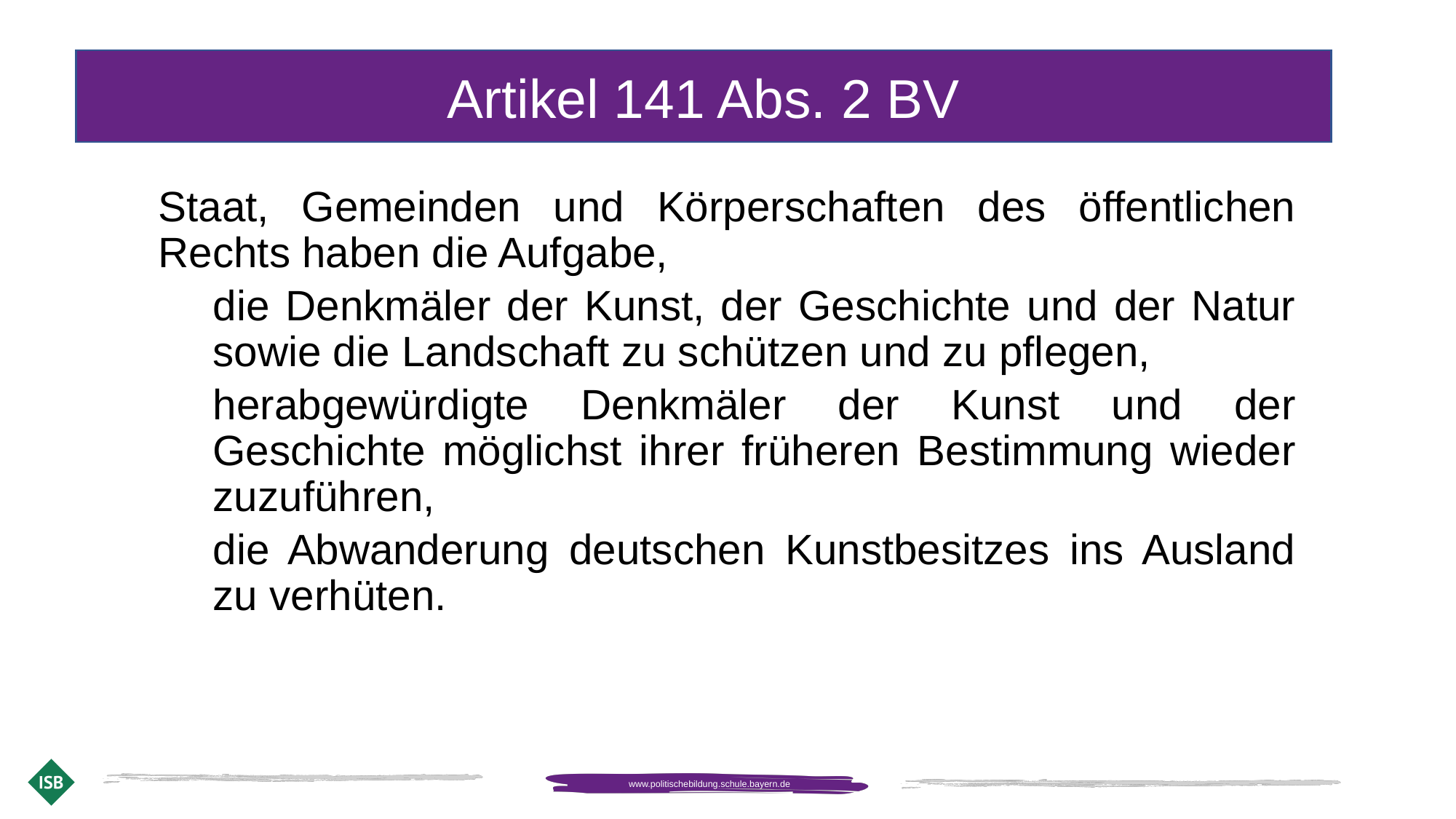

Artikel 141 Abs. 2 BV
Staat, Gemeinden und Körperschaften des öffentlichen Rechts haben die Aufgabe,
die Denkmäler der Kunst, der Geschichte und der Natur sowie die Landschaft zu schützen und zu pflegen,
herabgewürdigte Denkmäler der Kunst und der Geschichte möglichst ihrer früheren Bestimmung wieder zuzuführen,
die Abwanderung deutschen Kunstbesitzes ins Ausland zu verhüten.